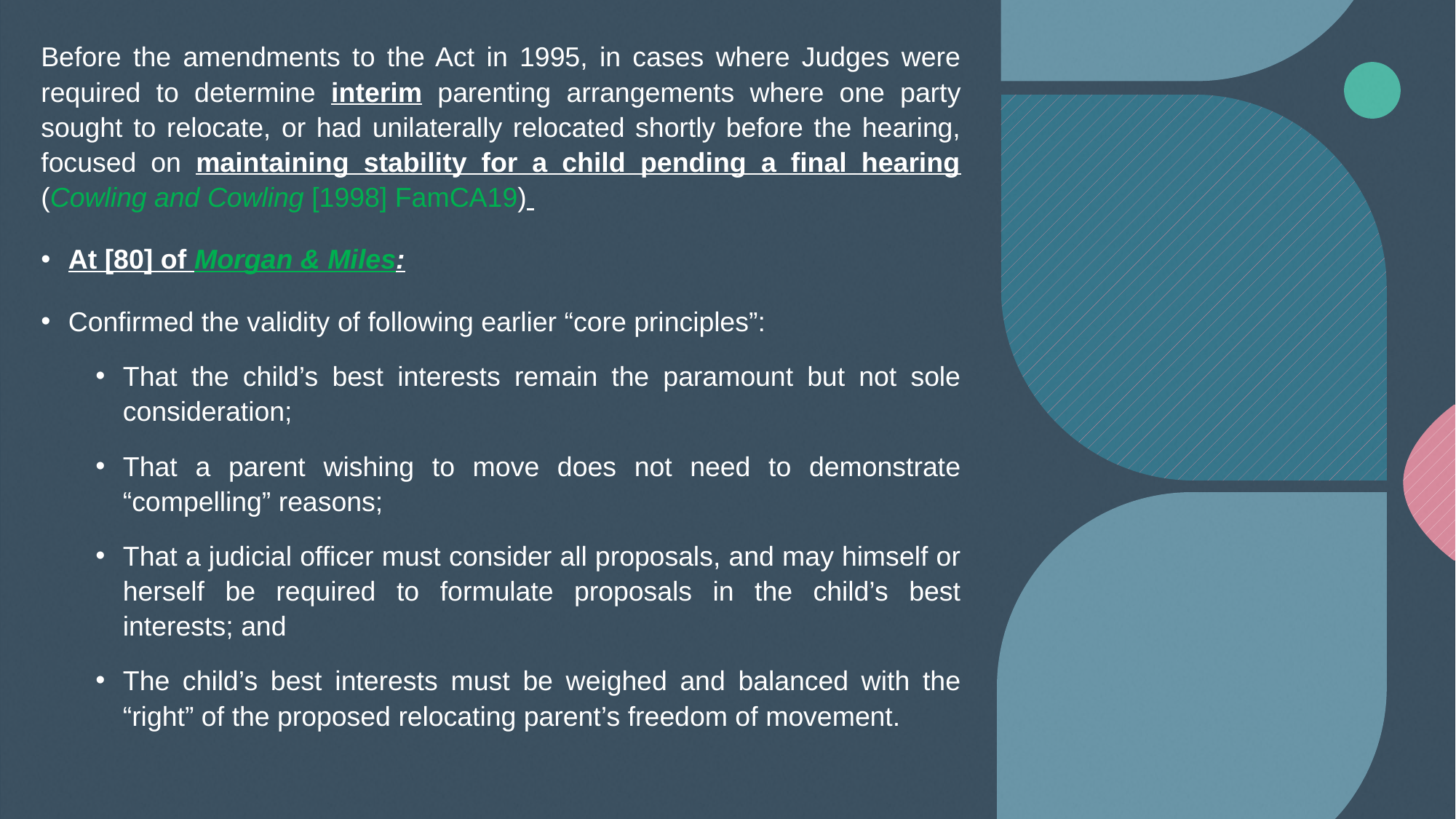

Before the amendments to the Act in 1995, in cases where Judges were required to determine interim parenting arrangements where one party sought to relocate, or had unilaterally relocated shortly before the hearing, focused on maintaining stability for a child pending a final hearing (Cowling and Cowling [1998] FamCA19)
At [80] of Morgan & Miles:
Confirmed the validity of following earlier “core principles”:
That the child’s best interests remain the paramount but not sole consideration;
That a parent wishing to move does not need to demonstrate “compelling” reasons;
That a judicial officer must consider all proposals, and may himself or herself be required to formulate proposals in the child’s best interests; and
The child’s best interests must be weighed and balanced with the “right” of the proposed relocating parent’s freedom of movement.